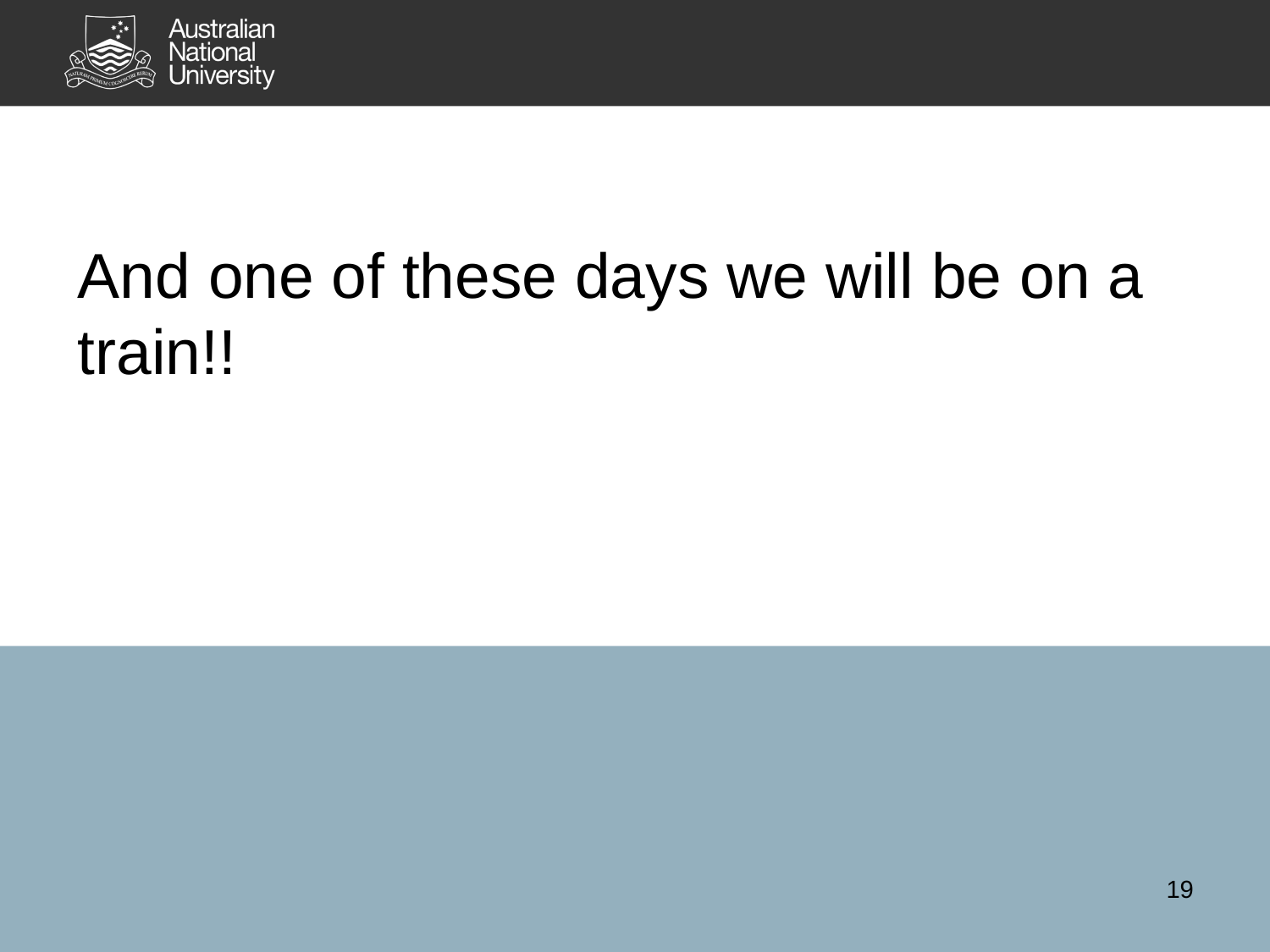

# And one of these days we will be on a train!!

19